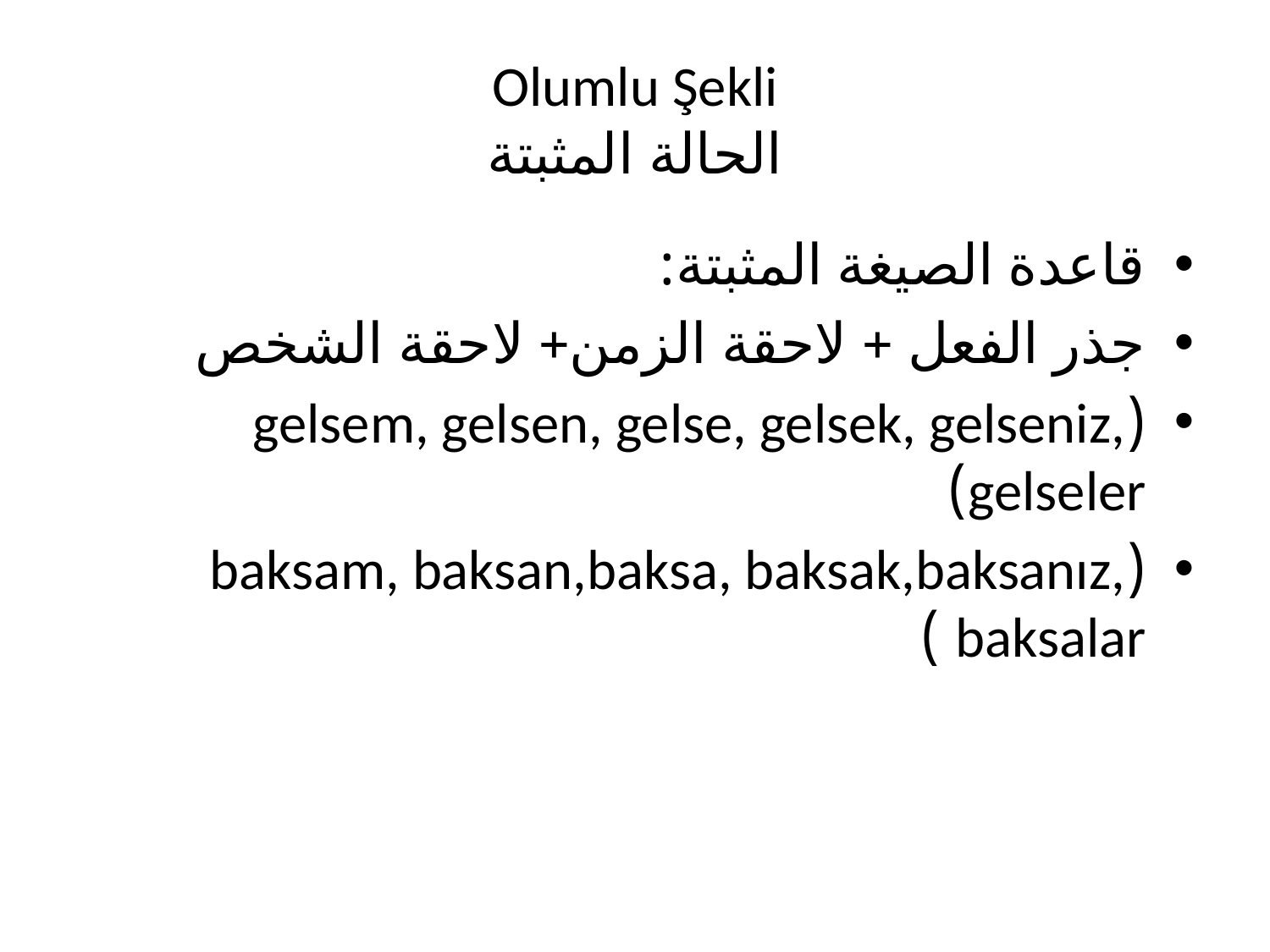

# Olumlu Şekli الحالة المثبتة
قاعدة الصيغة المثبتة:
جذر الفعل + لاحقة الزمن+ لاحقة الشخص
(gelsem, gelsen, gelse, gelsek, gelseniz, gelseler)
(baksam, baksan,baksa, baksak,baksanız, baksalar )